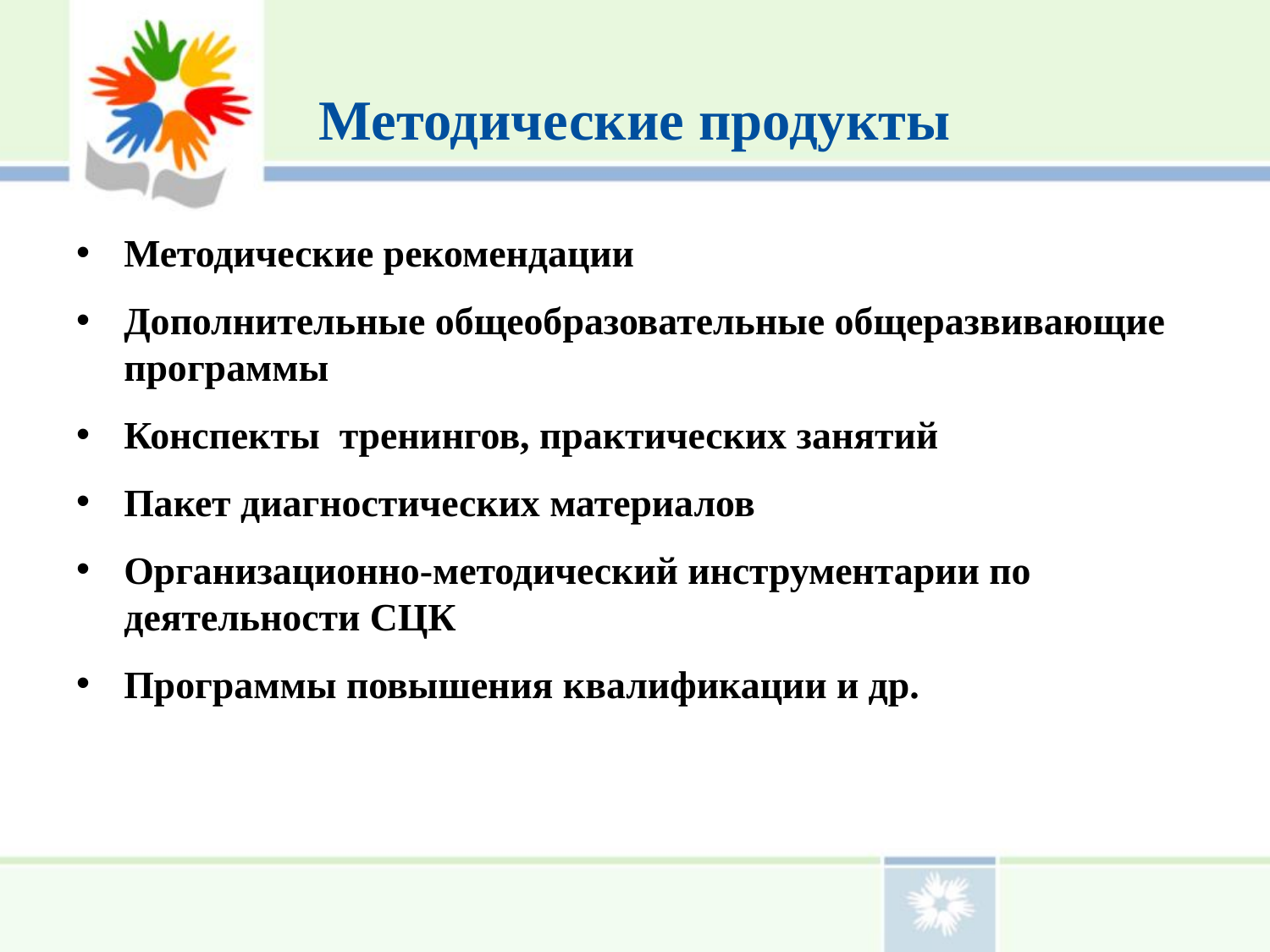

# Методические продукты
Методические рекомендации
Дополнительные общеобразовательные общеразвивающие программы
Конспекты  тренингов, практических занятий
Пакет диагностических материалов
Организационно-методический инструментарии по деятельности СЦК
Программы повышения квалификации и др.